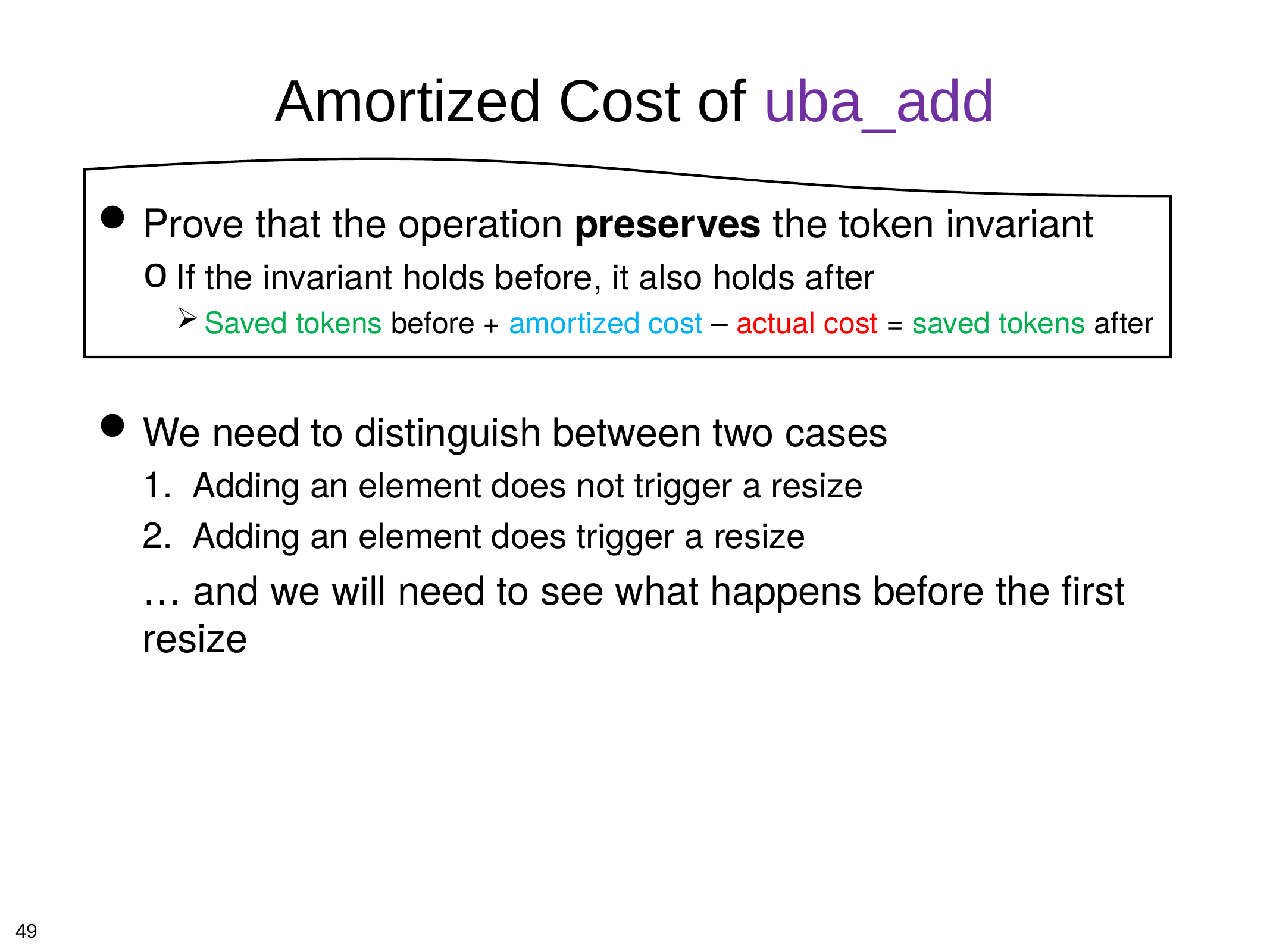

# Amortized Cost of uba_add

Prove that the operation preserves the token invariant
If the invariant holds before, it also holds after
Saved tokens before + amortized cost – actual cost = saved tokens after

We need to distinguish between two cases
Adding an element does not trigger a resize
Adding an element does trigger a resize
	… and we will need to see what happens before the first resize

49